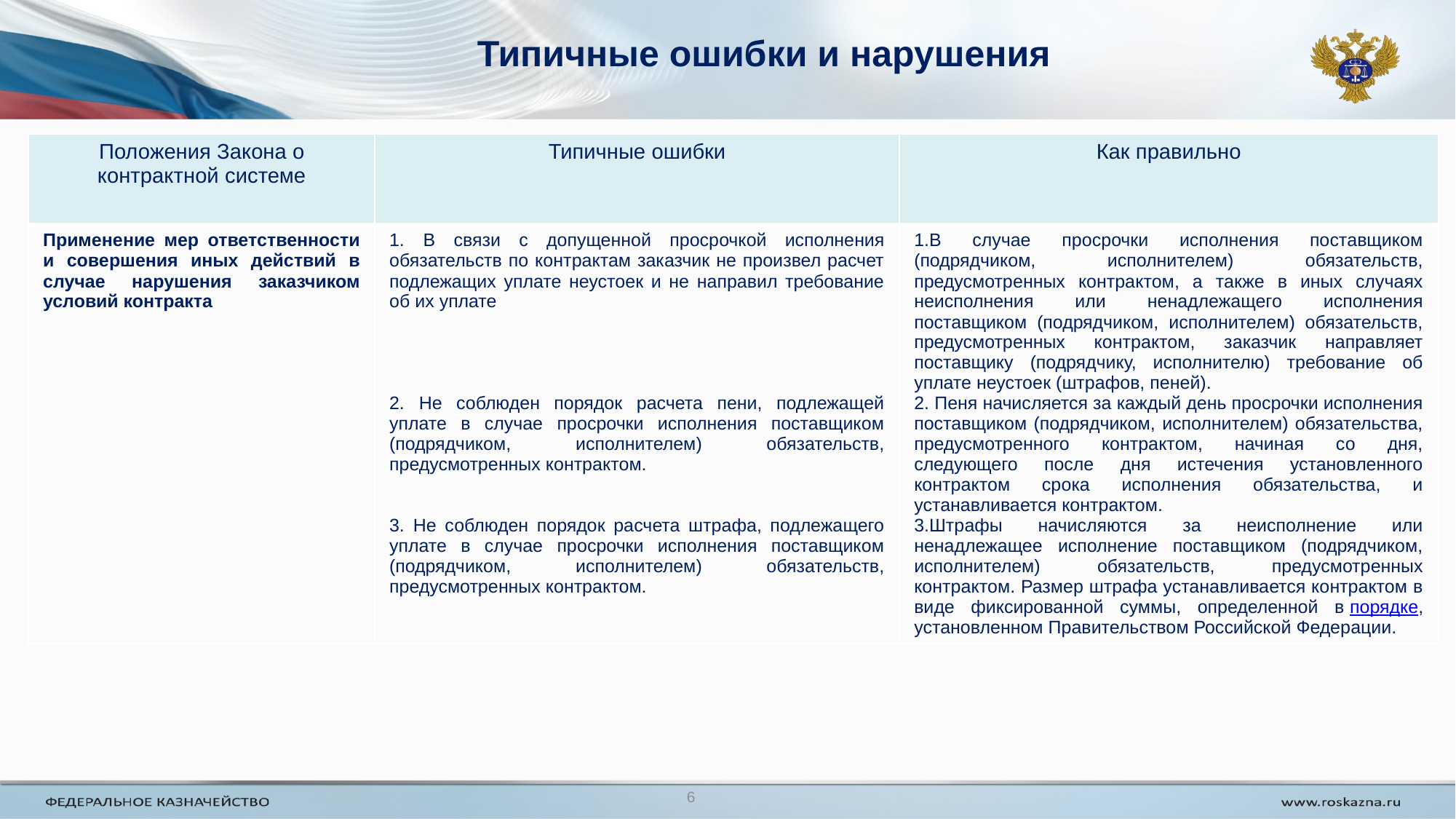

# Типичные ошибки и нарушения
| Положения Закона о контрактной системе | Типичные ошибки | Как правильно |
| --- | --- | --- |
| Применение мер ответственности и совершения иных действий в случае нарушения заказчиком условий контракта | В связи с допущенной просрочкой исполнения обязательств по контрактам заказчик не произвел расчет подлежащих уплате неустоек и не направил требование об их уплате Не соблюден порядок расчета пени, подлежащей уплате в случае просрочки исполнения поставщиком (подрядчиком, исполнителем) обязательств, предусмотренных контрактом. Не соблюден порядок расчета штрафа, подлежащего уплате в случае просрочки исполнения поставщиком (подрядчиком, исполнителем) обязательств, предусмотренных контрактом. | В случае просрочки исполнения поставщиком (подрядчиком, исполнителем) обязательств, предусмотренных контрактом, а также в иных случаях неисполнения или ненадлежащего исполнения поставщиком (подрядчиком, исполнителем) обязательств, предусмотренных контрактом, заказчик направляет поставщику (подрядчику, исполнителю) требование об уплате неустоек (штрафов, пеней). Пеня начисляется за каждый день просрочки исполнения поставщиком (подрядчиком, исполнителем) обязательства, предусмотренного контрактом, начиная со дня, следующего после дня истечения установленного контрактом срока исполнения обязательства, и устанавливается контрактом. Штрафы начисляются за неисполнение или ненадлежащее исполнение поставщиком (подрядчиком, исполнителем) обязательств, предусмотренных контрактом. Размер штрафа устанавливается контрактом в виде фиксированной суммы, определенной в порядке, установленном Правительством Российской Федерации. |
6